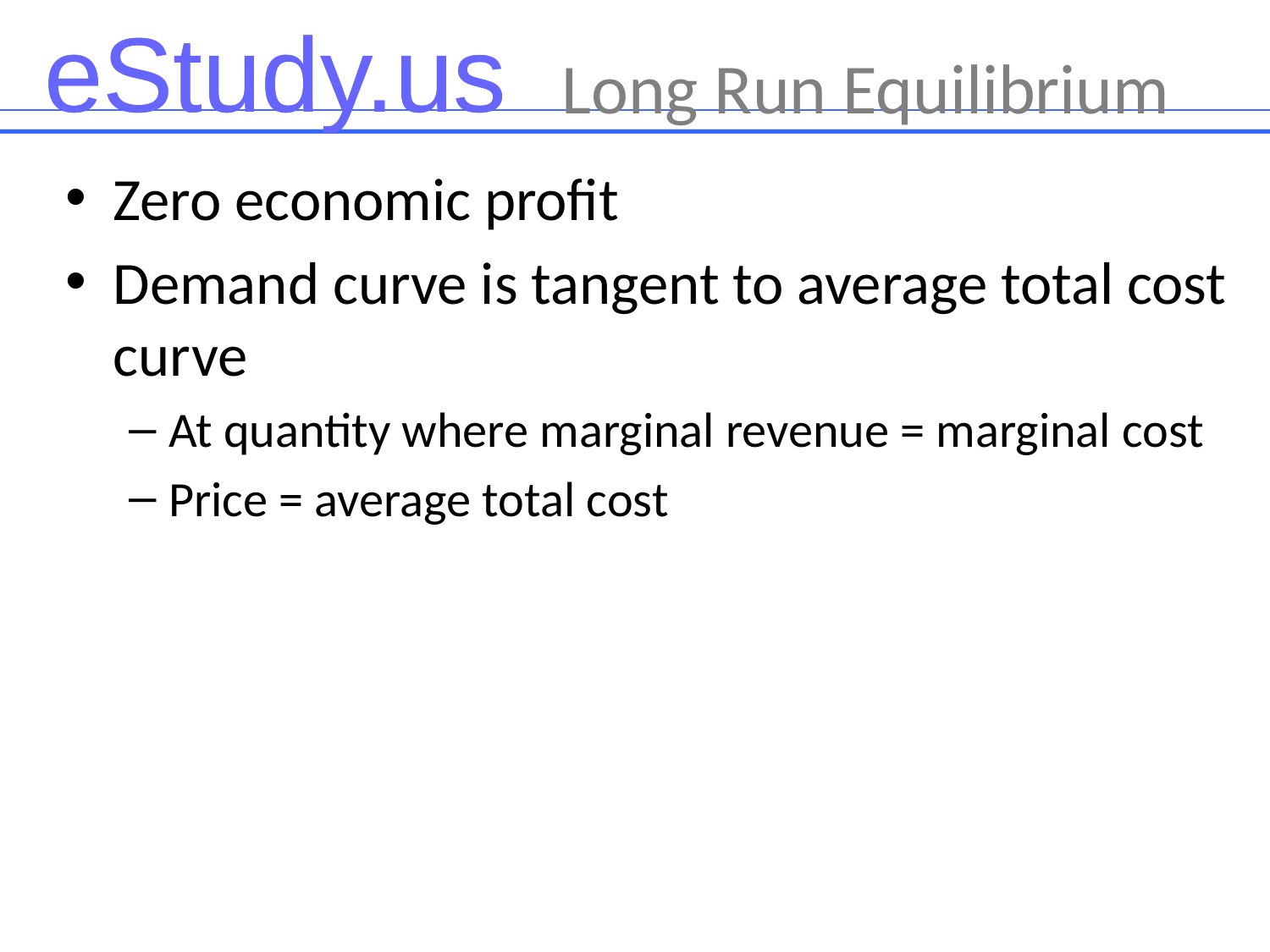

Long Run Equilibrium
Zero economic profit
Demand curve is tangent to average total cost curve
At quantity where marginal revenue = marginal cost
Price = average total cost